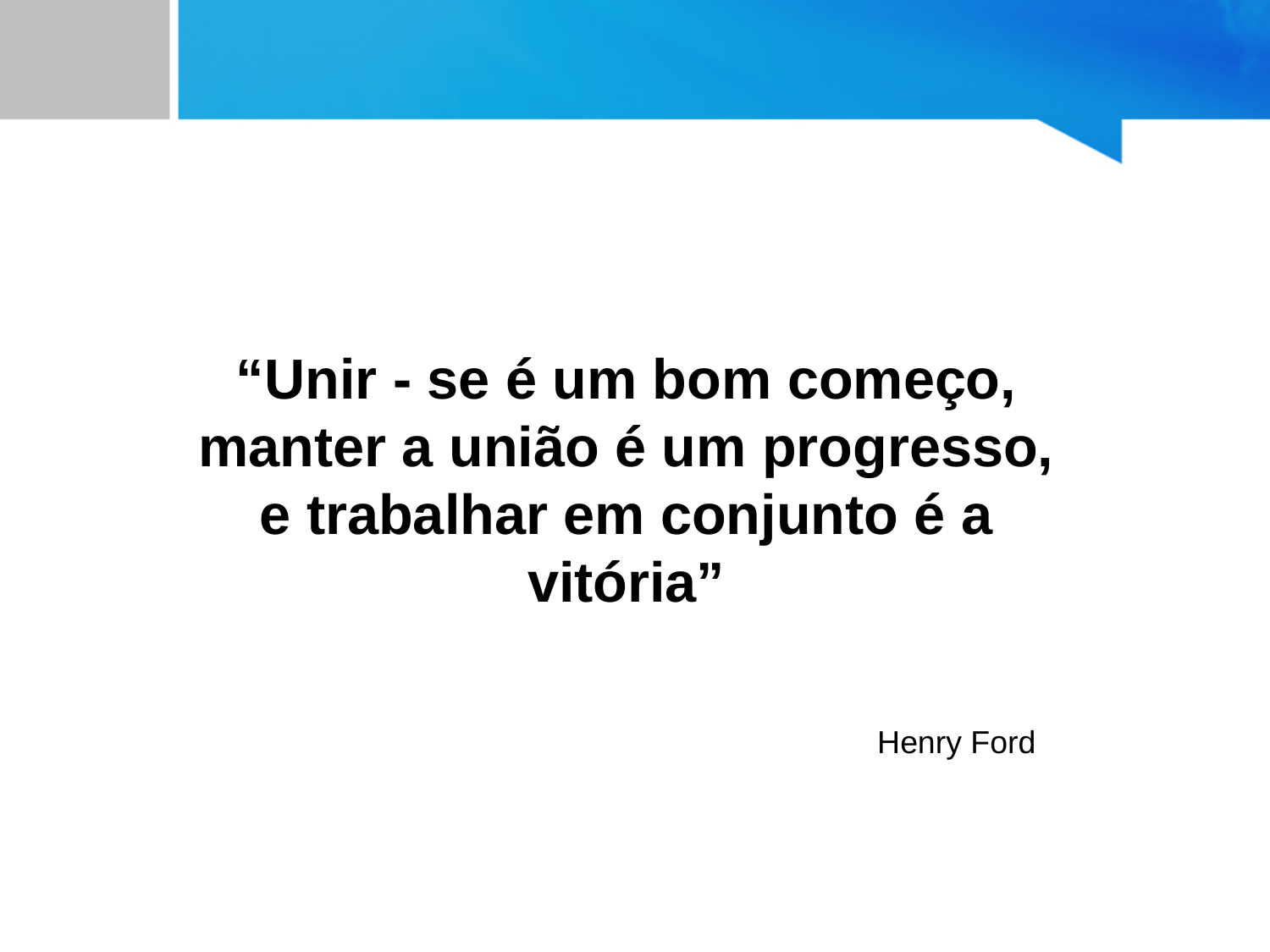

“Unir - se é um bom começo,
manter a união é um progresso,
e trabalhar em conjunto é a vitória”
Henry Ford